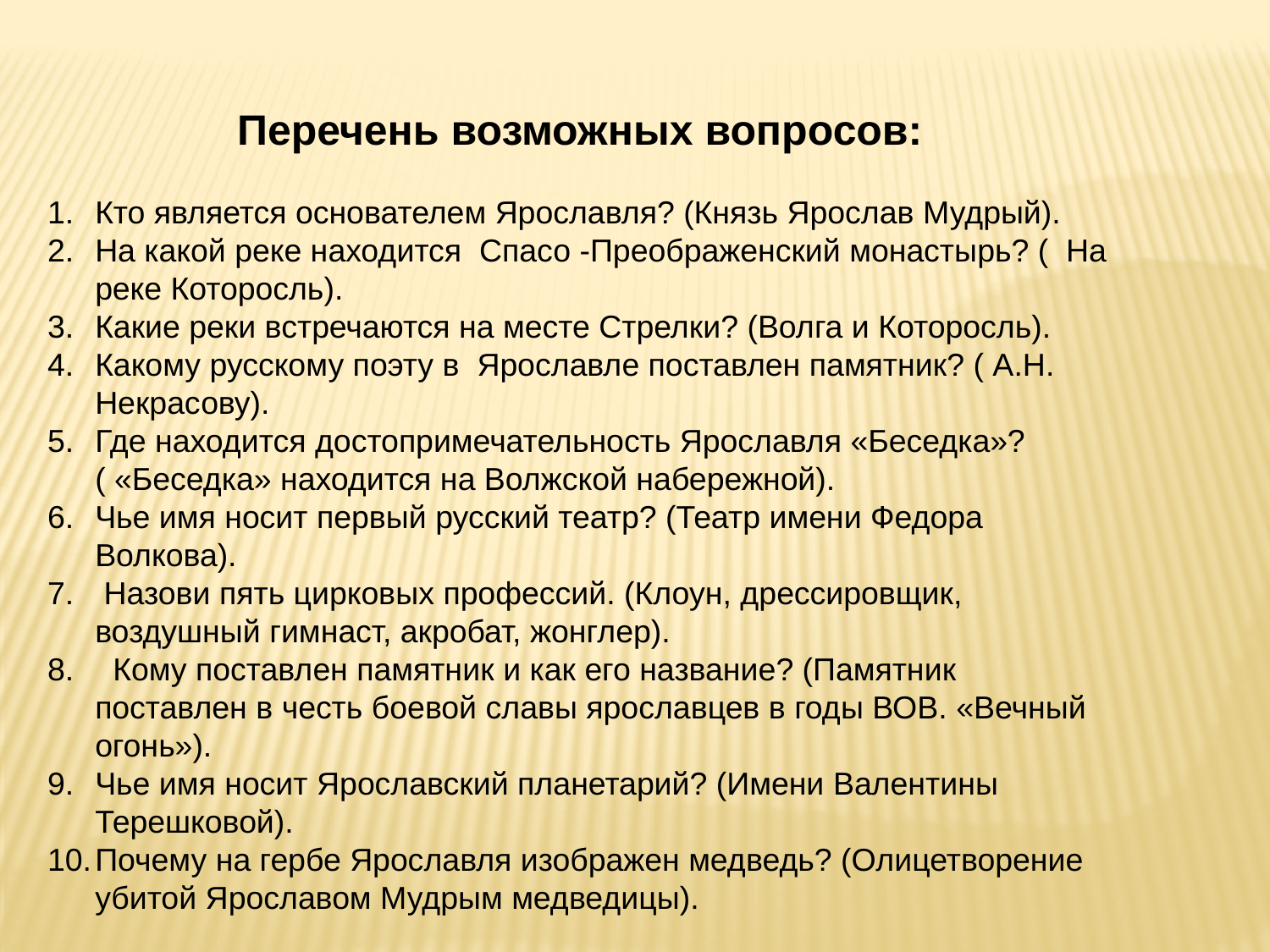

Перечень возможных вопросов:

Кто является основателем Ярославля? (Князь Ярослав Мудрый).
На какой реке находится  Спасо -Преображенский монастырь? (  На реке Которосль).
Какие реки встречаются на месте Стрелки? (Волга и Которосль).
Какому русскому поэту в  Ярославле поставлен памятник? ( А.Н. Некрасову).
Где находится достопримечательность Ярославля «Беседка»? ( «Беседка» находится на Волжской набережной).
Чье имя носит первый русский театр? (Театр имени Федора Волкова).
 Назови пять цирковых профессий. (Клоун, дрессировщик, воздушный гимнаст, акробат, жонглер).
  Кому поставлен памятник и как его название? (Памятник поставлен в честь боевой славы ярославцев в годы ВОВ. «Вечный огонь»).
Чье имя носит Ярославский планетарий? (Имени Валентины Терешковой).
Почему на гербе Ярославля изображен медведь? (Олицетворение убитой Ярославом Мудрым медведицы).